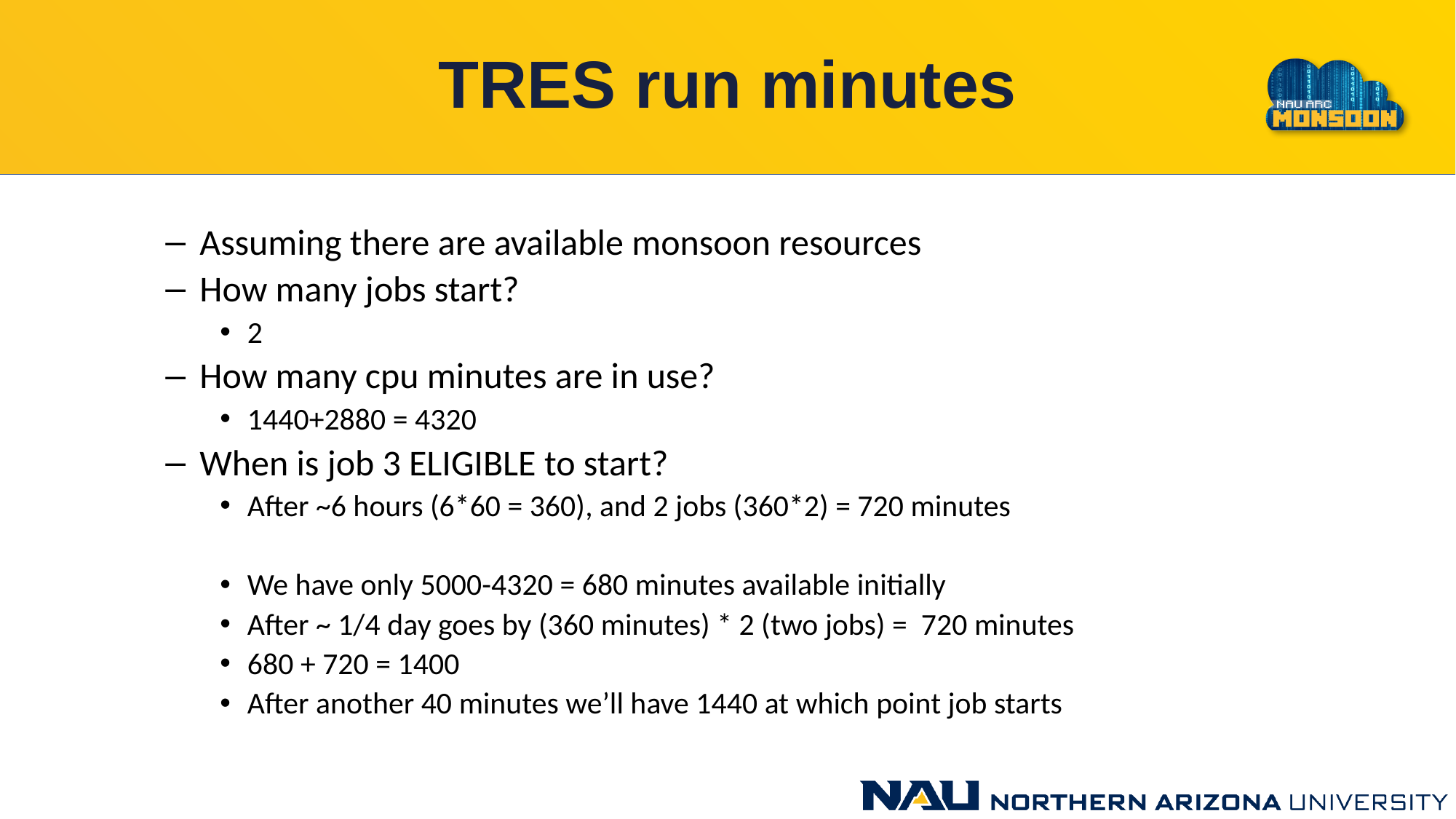

# TRES run minutes
Assuming there are available monsoon resources
How many jobs start?
2
How many cpu minutes are in use?
1440+2880 = 4320
When is job 3 ELIGIBLE to start?
After ~6 hours (6*60 = 360), and 2 jobs (360*2) = 720 minutes

We have only 5000-4320 = 680 minutes available initially
After ~ 1/4 day goes by (360 minutes) * 2 (two jobs) =  720 minutes
680 + 720 = 1400
After another 40 minutes we’ll have 1440 at which point job starts